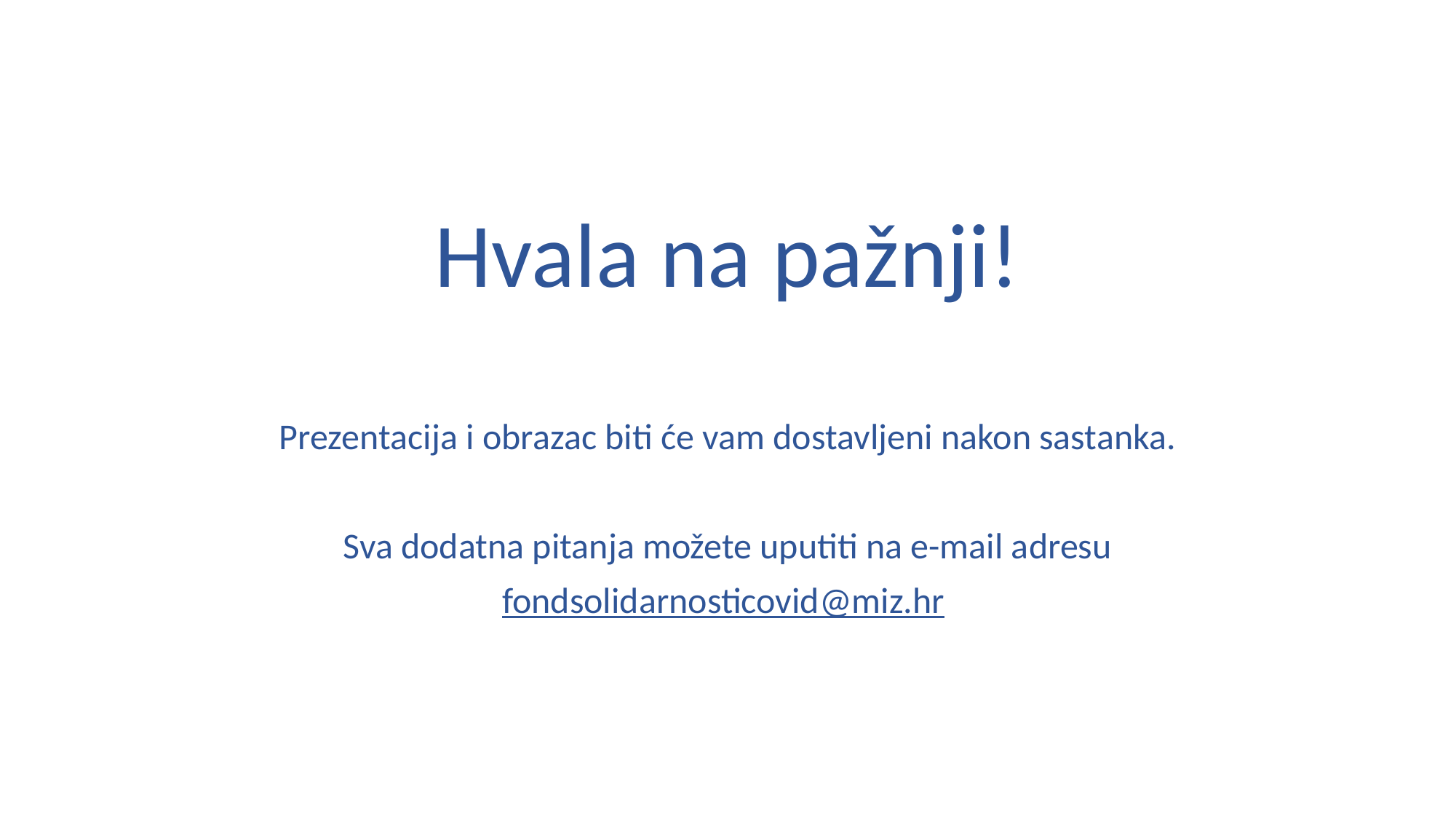

# Hvala na pažnji!

Prezentacija i obrazac biti će vam dostavljeni nakon sastanka.

Sva dodatna pitanja možete uputiti na e-mail adresu
fondsolidarnosticovid@miz.hr